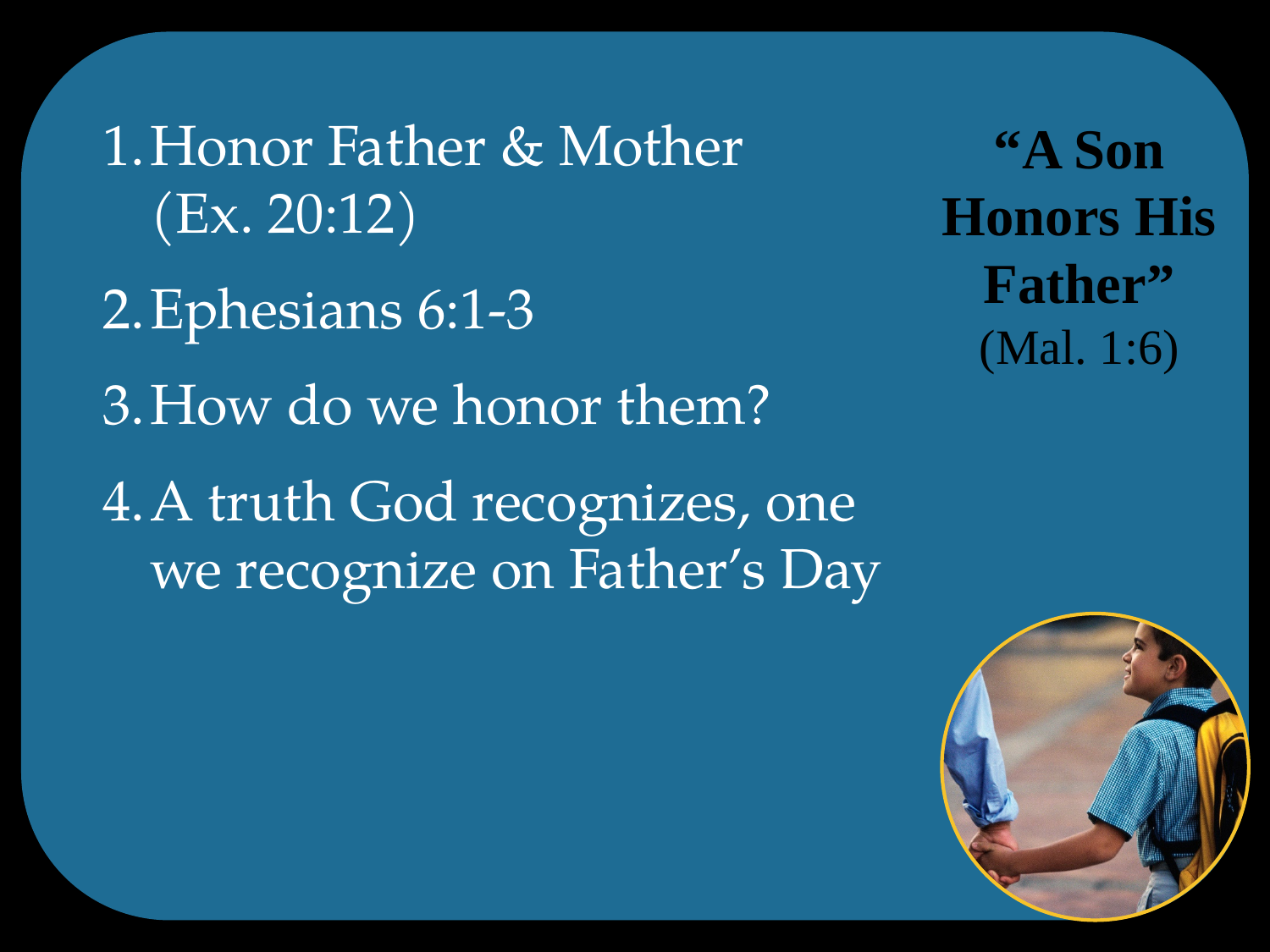

Honor Father & Mother      (Ex. 20:12)
Ephesians 6:1-3
How do we honor them?
A truth God recognizes, one we recognize on Father’s Day
“A Son Honors His Father” (Mal. 1:6)